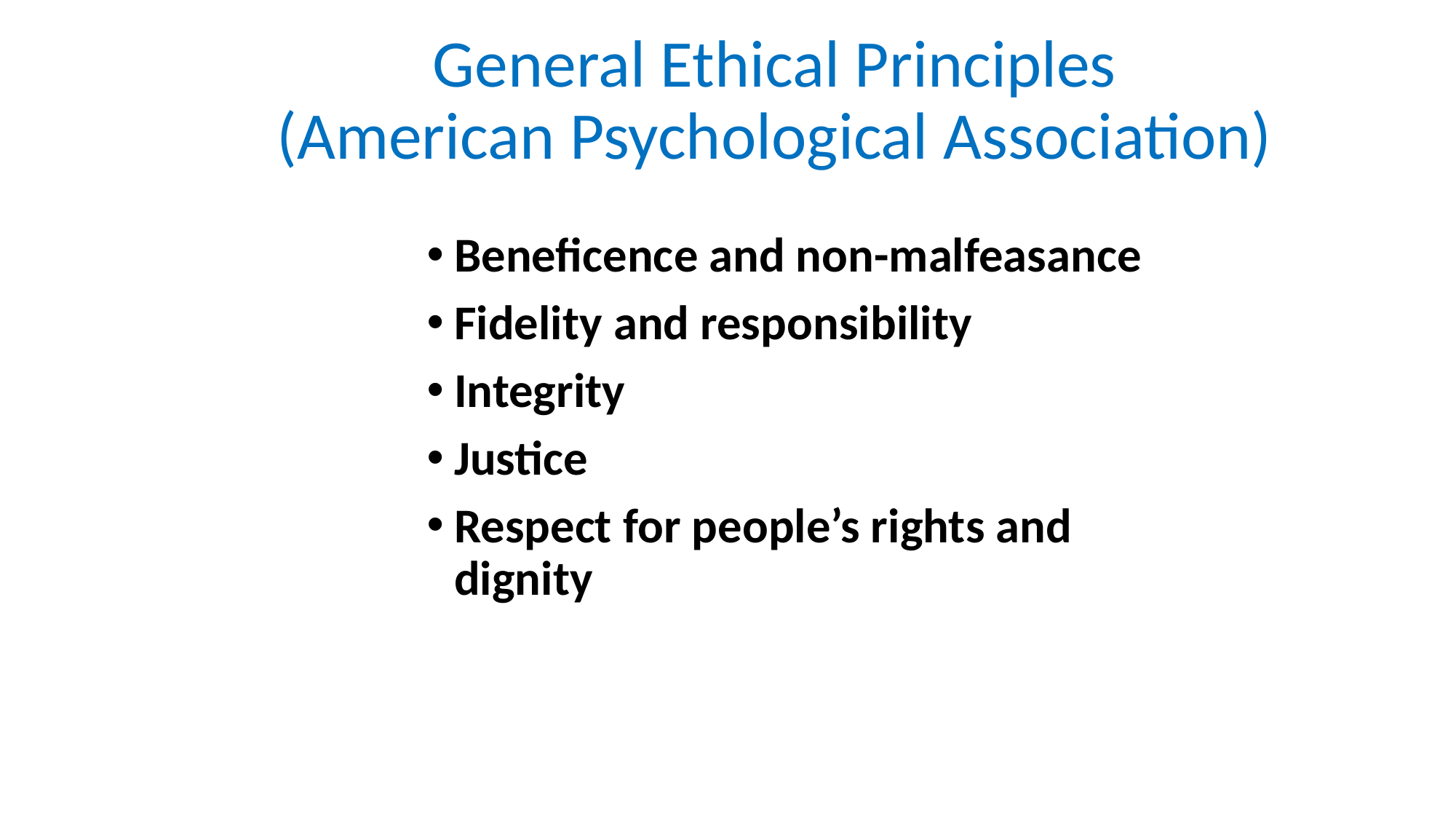

# General Ethical Principles (American Psychological Association)
Beneficence and non-malfeasance
Fidelity and responsibility
Integrity
Justice
Respect for people’s rights and dignity